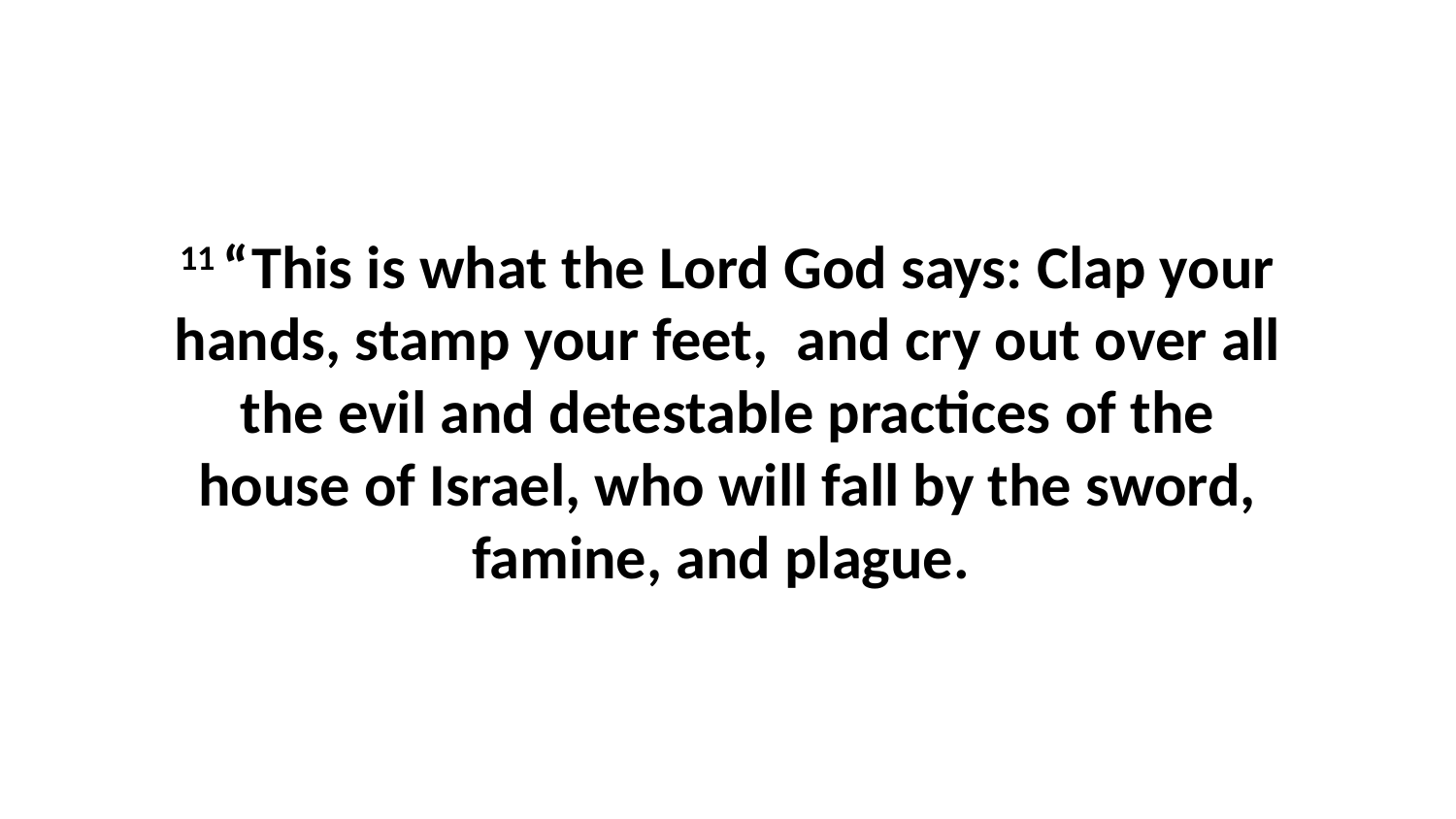

11 “This is what the Lord God says: Clap your hands, stamp your feet,  and cry out over all the evil and detestable practices of the house of Israel, who will fall by the sword, famine, and plague.